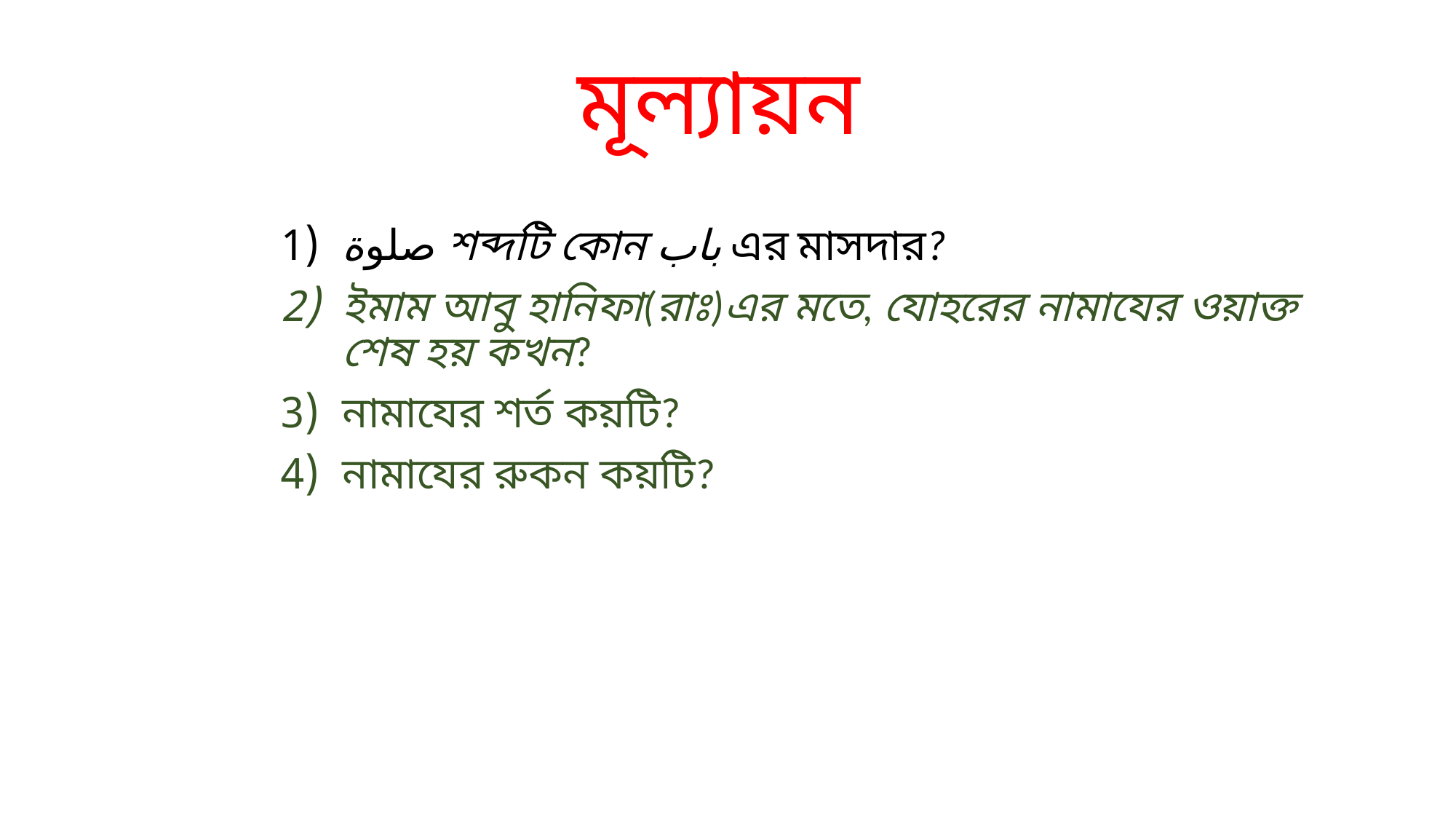

# মূল্যায়ন
صلوة শব্দটি কোন باب এর মাসদার?
ইমাম আবু হানিফা(রাঃ)এর মতে, যোহরের নামাযের ওয়াক্ত শেষ হয় কখন?
নামাযের শর্ত কয়টি?
নামাযের রুকন কয়টি?